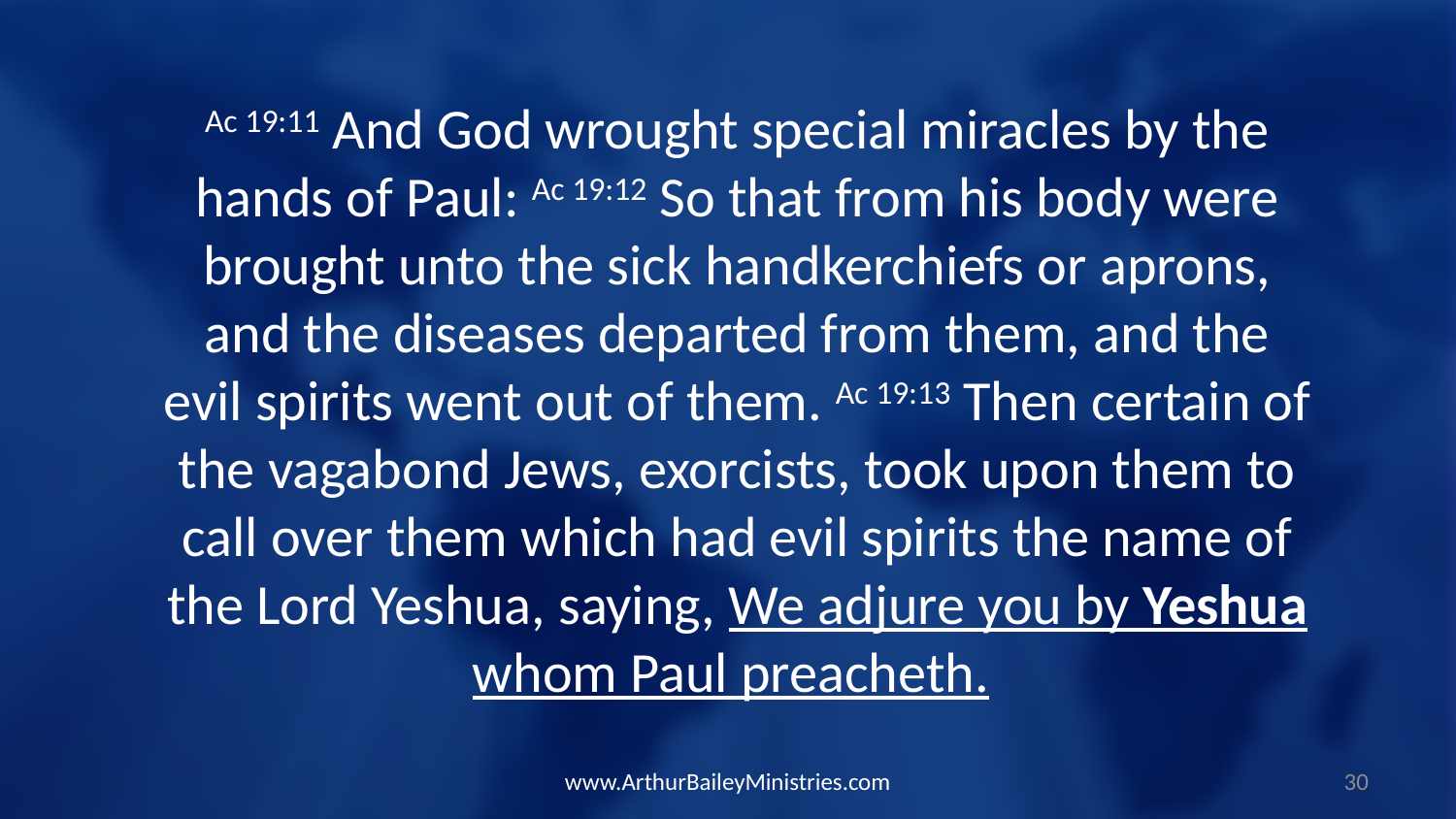

Ac 19:11 And God wrought special miracles by the hands of Paul: Ac 19:12 So that from his body were brought unto the sick handkerchiefs or aprons, and the diseases departed from them, and the evil spirits went out of them. Ac 19:13 Then certain of the vagabond Jews, exorcists, took upon them to call over them which had evil spirits the name of the Lord Yeshua, saying, We adjure you by Yeshua whom Paul preacheth.

www.ArthurBaileyMinistries.com
30